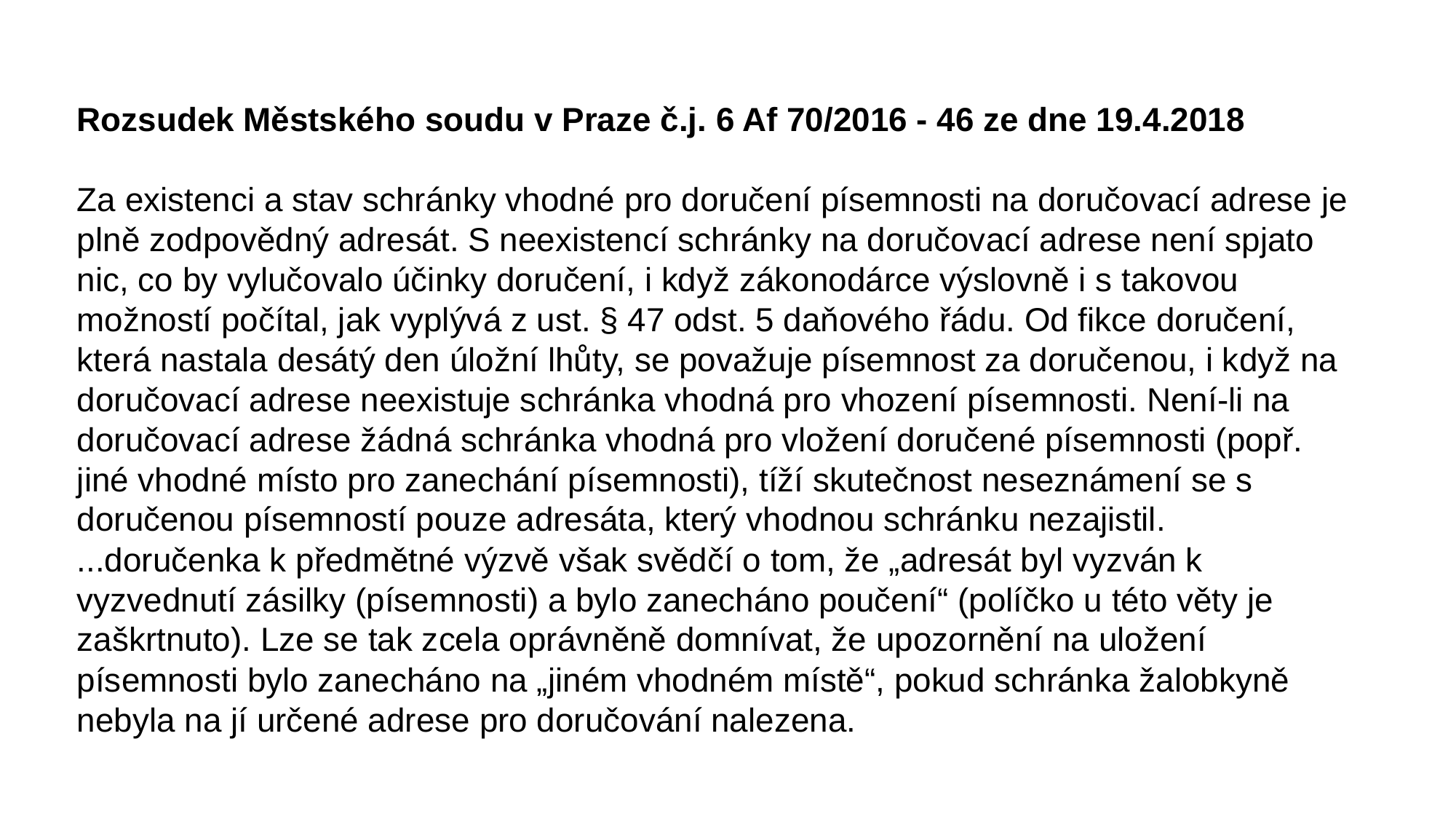

Rozsudek Městského soudu v Praze č.j. 6 Af 70/2016 - 46 ze dne 19.4.2018

Za existenci a stav schránky vhodné pro doručení písemnosti na doručovací adrese je plně zodpovědný adresát. S neexistencí schránky na doručovací adrese není spjato nic, co by vylučovalo účinky doručení, i když zákonodárce výslovně i s takovou možností počítal, jak vyplývá z ust. § 47 odst. 5 daňového řádu. Od fikce doručení, která nastala desátý den úložní lhůty, se považuje písemnost za doručenou, i když na doručovací adrese neexistuje schránka vhodná pro vhození písemnosti. Není-li na doručovací adrese žádná schránka vhodná pro vložení doručené písemnosti (popř. jiné vhodné místo pro zanechání písemnosti), tíží skutečnost neseznámení se s doručenou písemností pouze adresáta, který vhodnou schránku nezajistil.
...doručenka k předmětné výzvě však svědčí o tom, že „adresát byl vyzván k vyzvednutí zásilky (písemnosti) a bylo zanecháno poučení“ (políčko u této věty je zaškrtnuto). Lze se tak zcela oprávněně domnívat, že upozornění na uložení písemnosti bylo zanecháno na „jiném vhodném místě“, pokud schránka žalobkyně nebyla na jí určené adrese pro doručování nalezena.